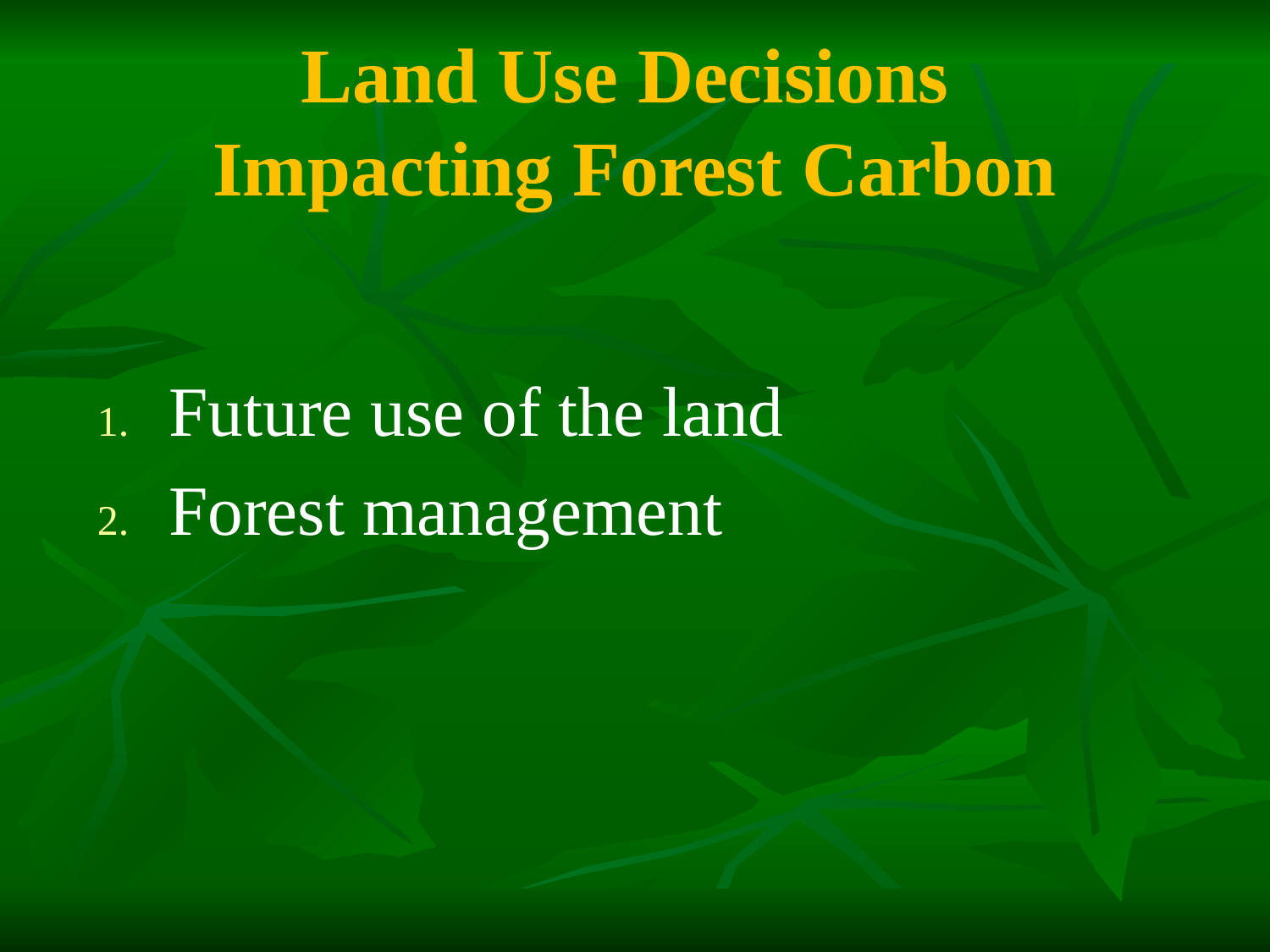

# Land Use Decisions Impacting Forest Carbon
Future use of the land
Forest management